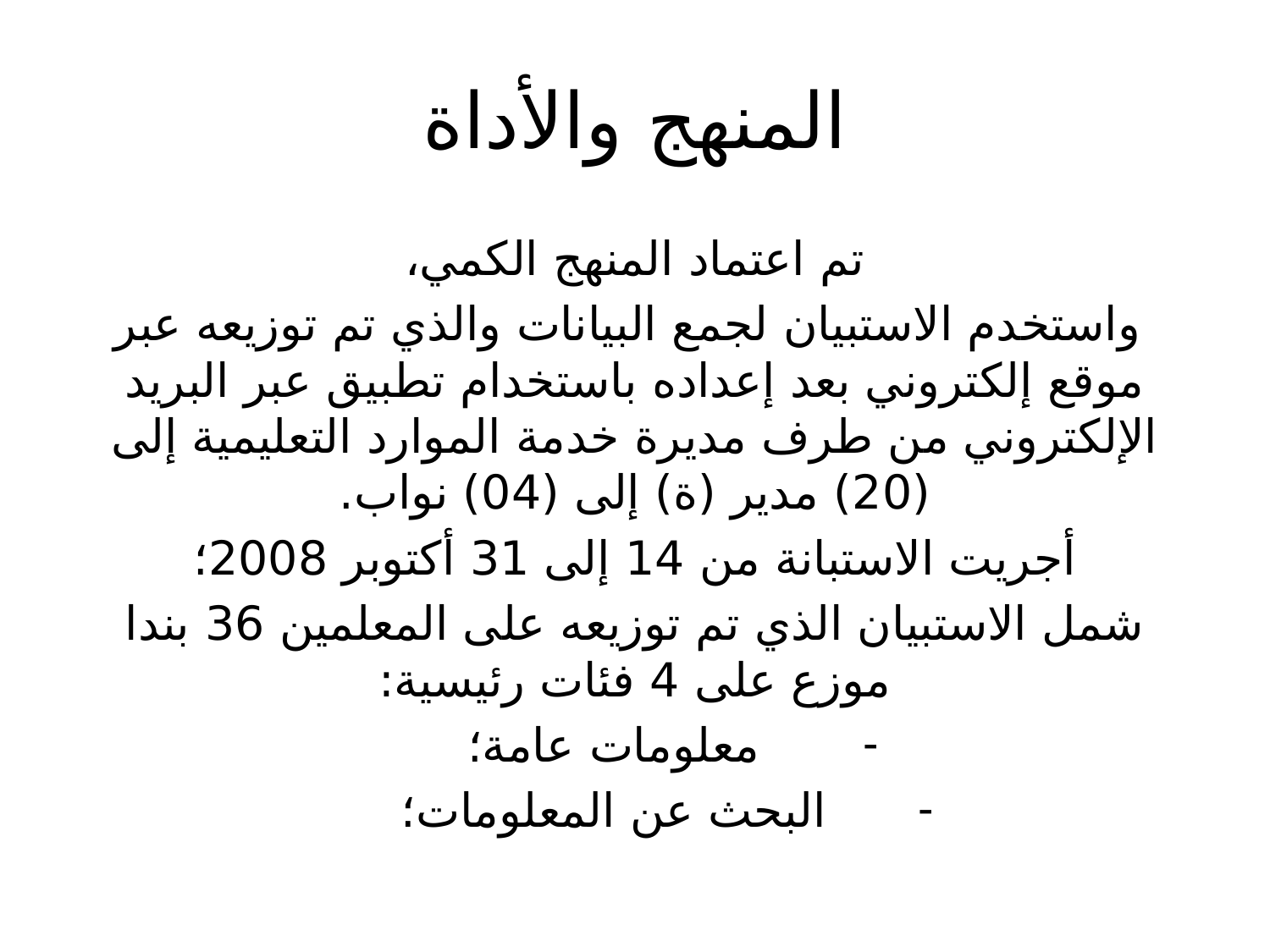

# المنهج والأداة
تم اعتماد المنهج الكمي،
 واستخدم الاستبيان لجمع البيانات والذي تم توزيعه عبر موقع إلكتروني بعد إعداده باستخدام تطبيق عبر البريد الإلكتروني من طرف مديرة خدمة الموارد التعليمية إلى (20) مدير (ة) إلى (04) نواب.
أجريت الاستبانة من 14 إلى 31 أكتوبر 2008؛
شمل الاستبيان الذي تم توزيعه على المعلمين 36 بندا موزع على 4 فئات رئيسية:
معلومات عامة؛
البحث عن المعلومات؛